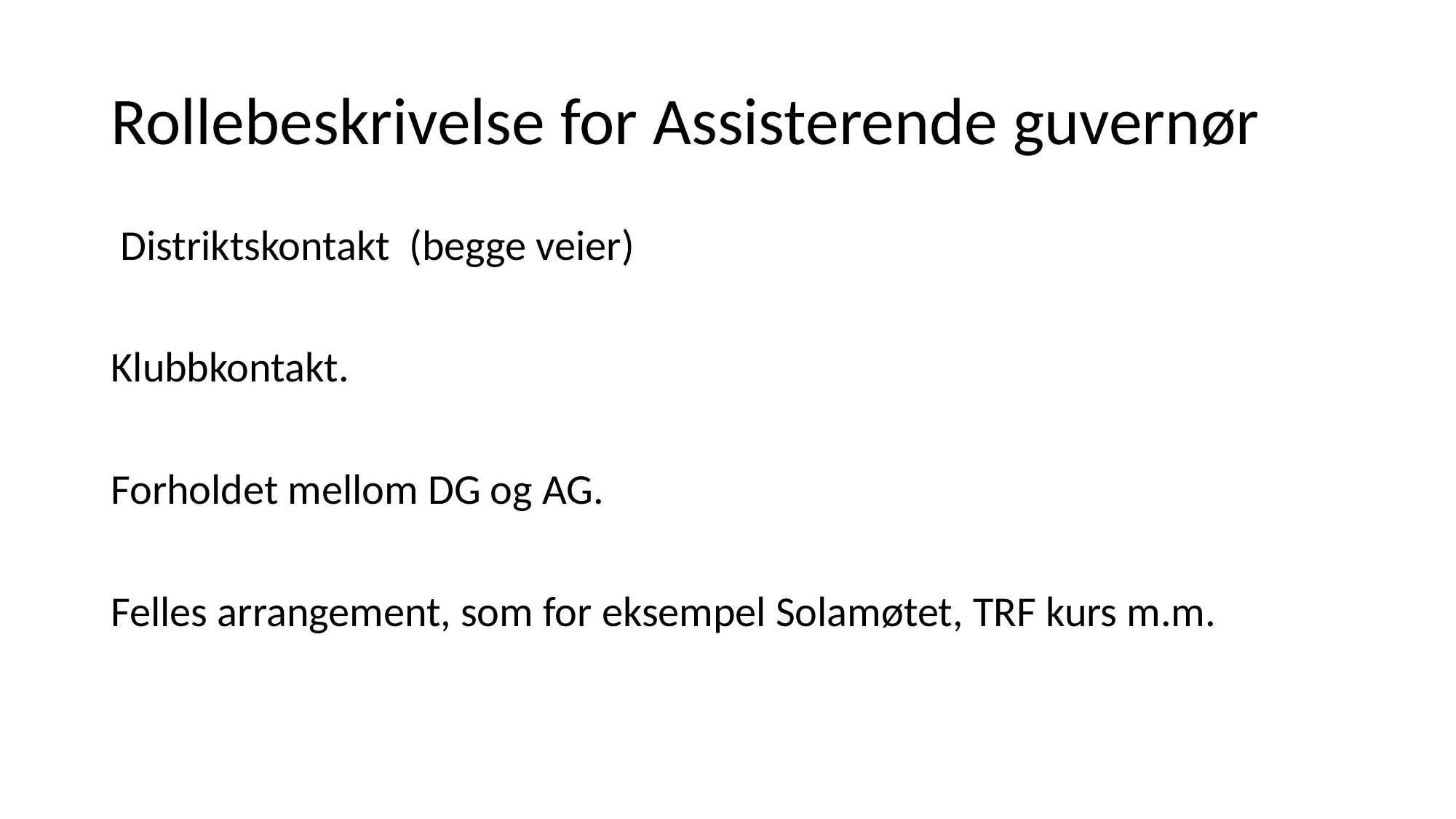

# Rollebeskrivelse for Assisterende guvernør
 Distriktskontakt  (begge veier)

Klubbkontakt.

Forholdet mellom DG og AG.

Felles arrangement, som for eksempel Solamøtet, TRF kurs m.m.